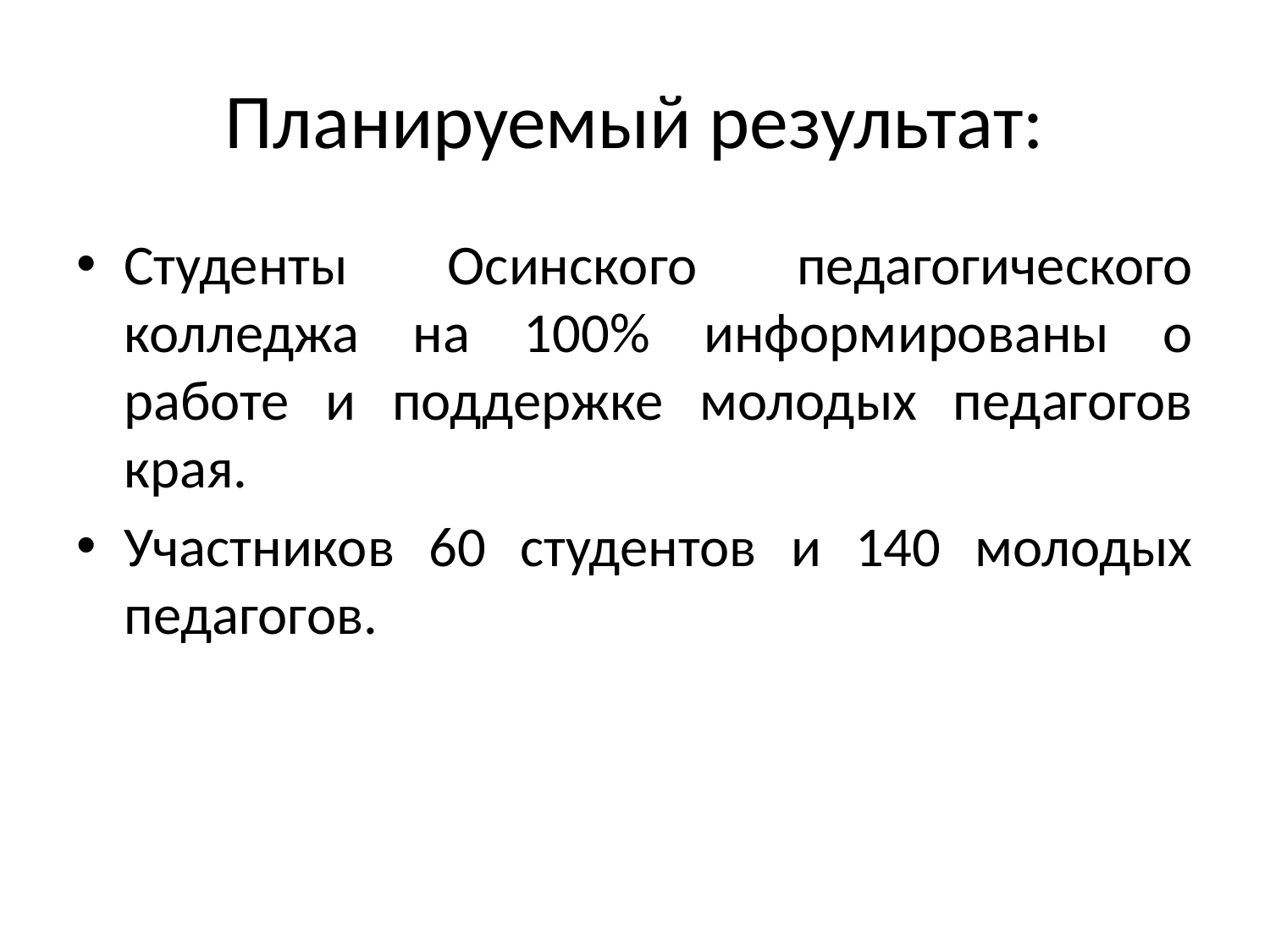

# Планируемый результат:
Студенты Осинского педагогического колледжа на 100% информированы о работе и поддержке молодых педагогов края.
Участников 60 студентов и 140 молодых педагогов.